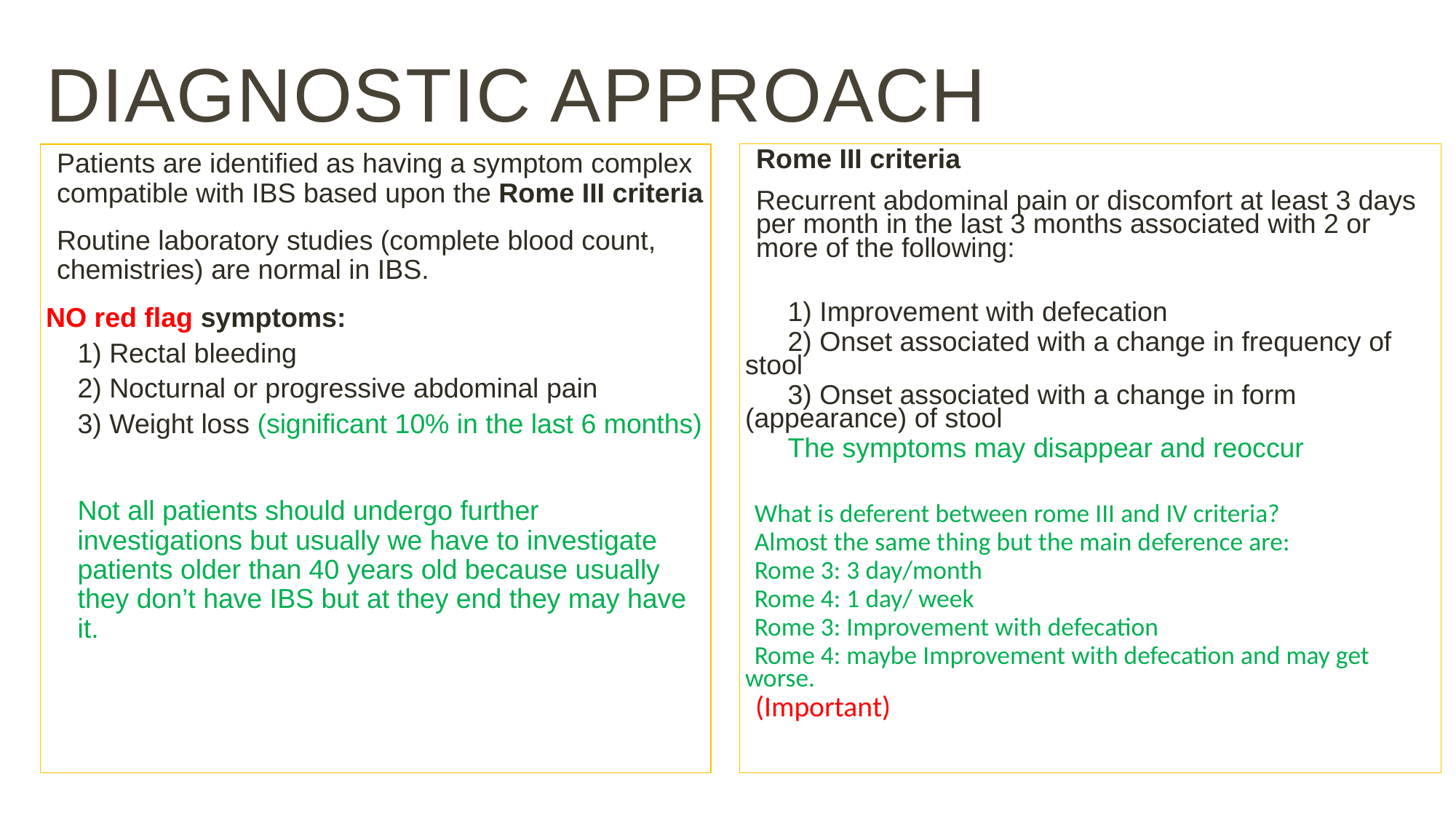

# Diagnostic approach
Patients are identified as having a symptom complex compatible with IBS based upon the Rome III criteria
Routine laboratory studies (complete blood count, chemistries) are normal in IBS.
NO red flag symptoms:
1) Rectal bleeding
2) Nocturnal or progressive abdominal pain
3) Weight loss (significant 10% in the last 6 months)

Not all patients should undergo further investigations but usually we have to investigate patients older than 40 years old because usually they don’t have IBS but at they end they may have it.
Rome III criteria
Recurrent abdominal pain or discomfort at least 3 days per month in the last 3 months associated with 2 or more of the following:

1) Improvement with defecation
2) Onset associated with a change in frequency of stool
3) Onset associated with a change in form (appearance) of stool
The symptoms may disappear and reoccur

What is deferent between rome III and IV criteria?
Almost the same thing but the main deference are:
Rome 3: 3 day/month
Rome 4: 1 day/ week
Rome 3: Improvement with defecation
Rome 4: maybe Improvement with defecation and may get worse.
(Important)
12